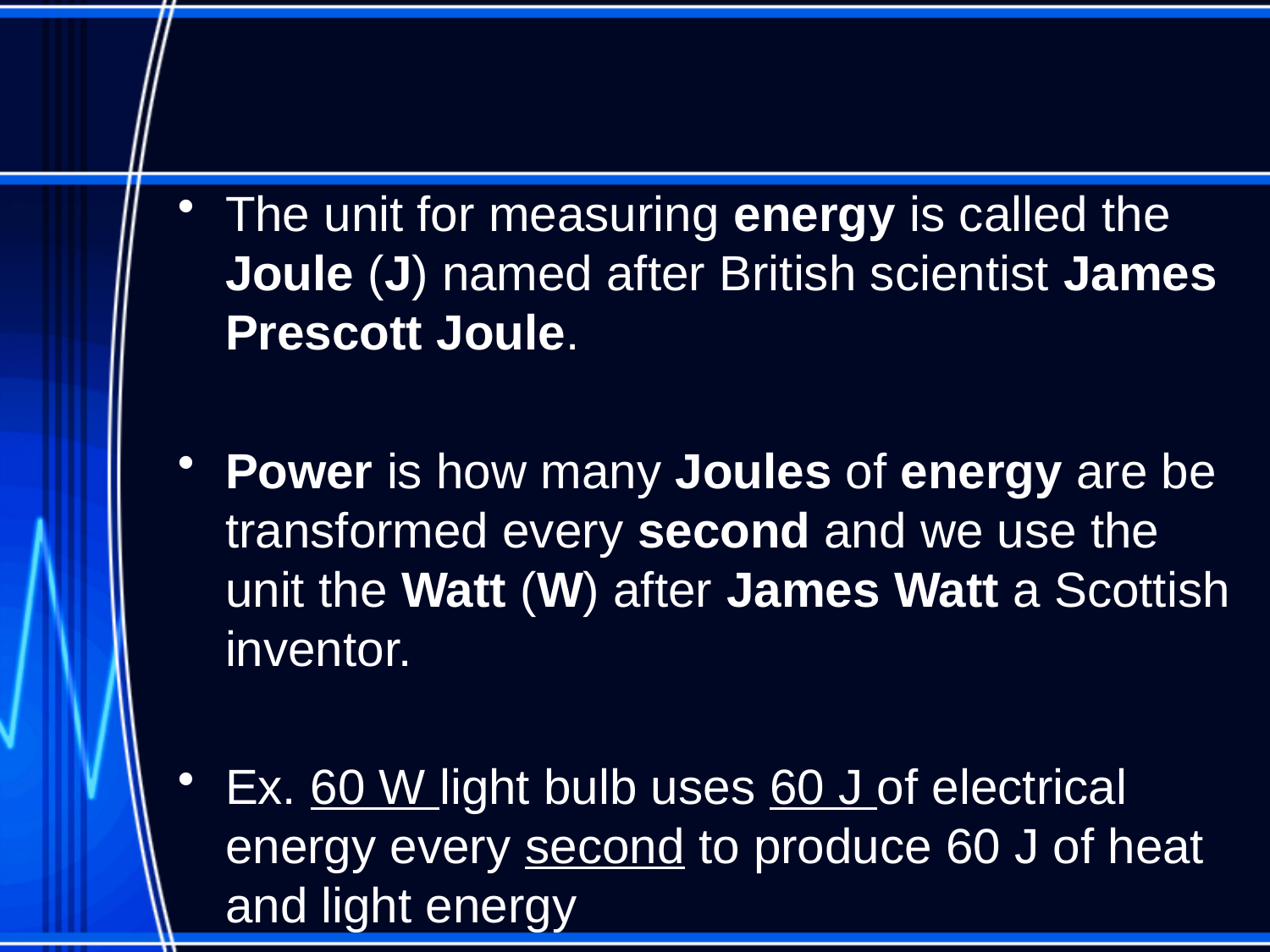

The unit for measuring energy is called the Joule (J) named after British scientist James Prescott Joule.

Power is how many Joules of energy are be transformed every second and we use the unit the Watt (W) after James Watt a Scottish inventor.

Ex. 60 W light bulb uses 60 J of electrical energy every second to produce 60 J of heat and light energy